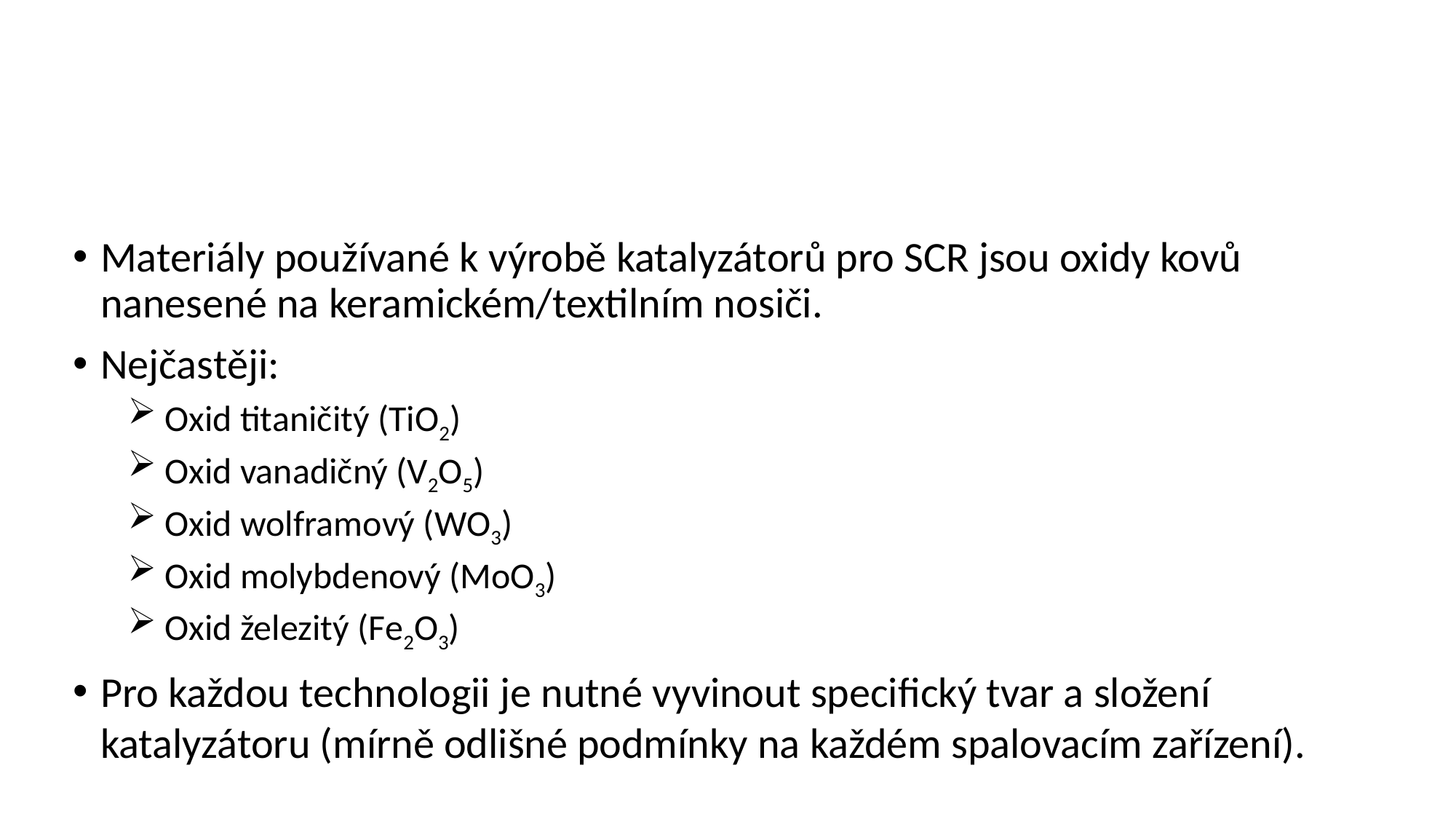

#
Materiály používané k výrobě katalyzátorů pro SCR jsou oxidy kovů nanesené na keramickém/textilním nosiči.
Nejčastěji:
 Oxid titaničitý (TiO2)
 Oxid vanadičný (V2O5)
 Oxid wolframový (WO3)
 Oxid molybdenový (MoO3)
 Oxid železitý (Fe2O3)
Pro každou technologii je nutné vyvinout specifický tvar a složení katalyzátoru (mírně odlišné podmínky na každém spalovacím zařízení).